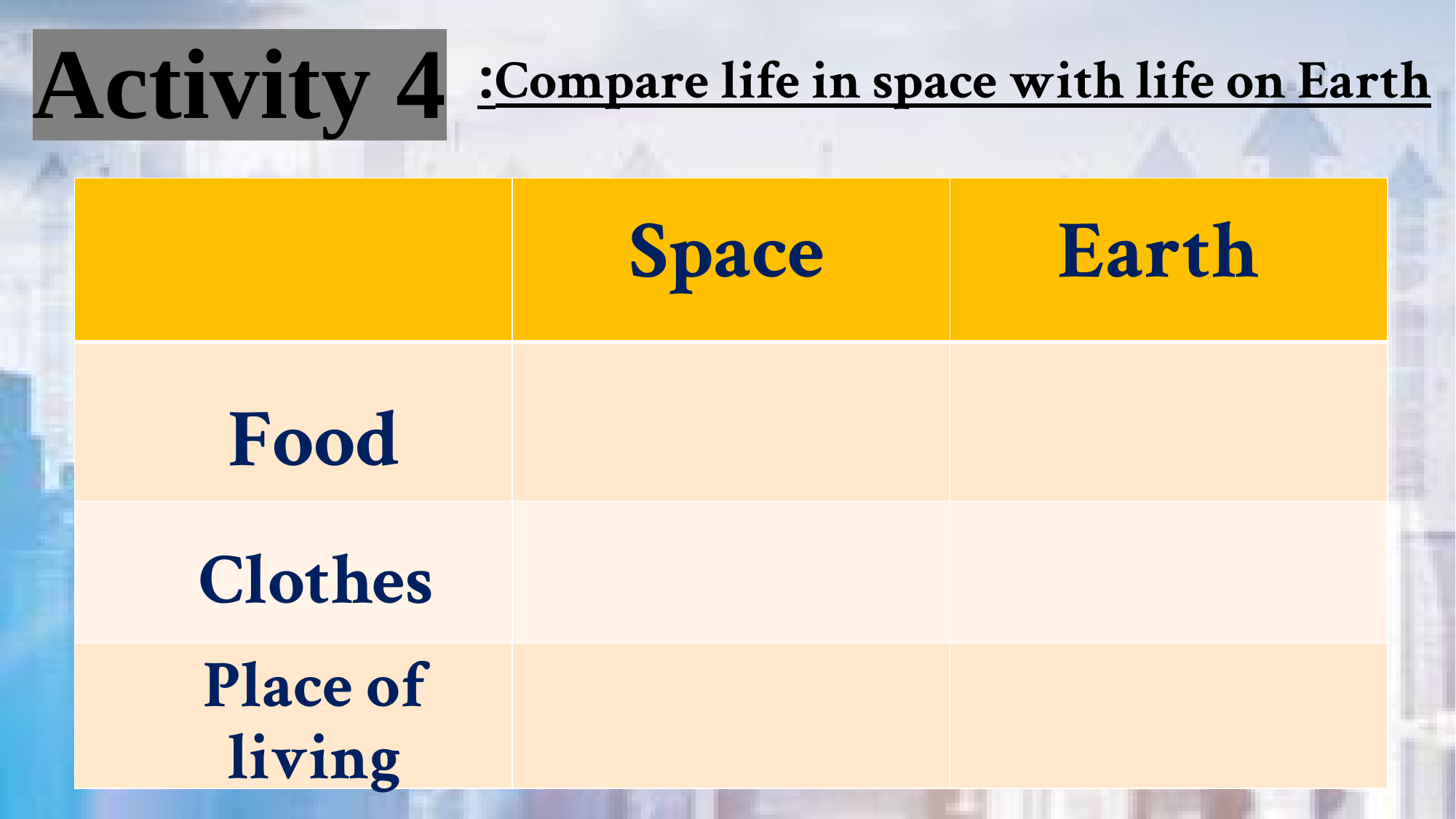

Activity 4
Compare life in space with life on Earth:
|  |  |  |
| --- | --- | --- |
|  |  |  |
|  |  |  |
|  |  |  |
Space
Earth
Food
Clothes
Place of living